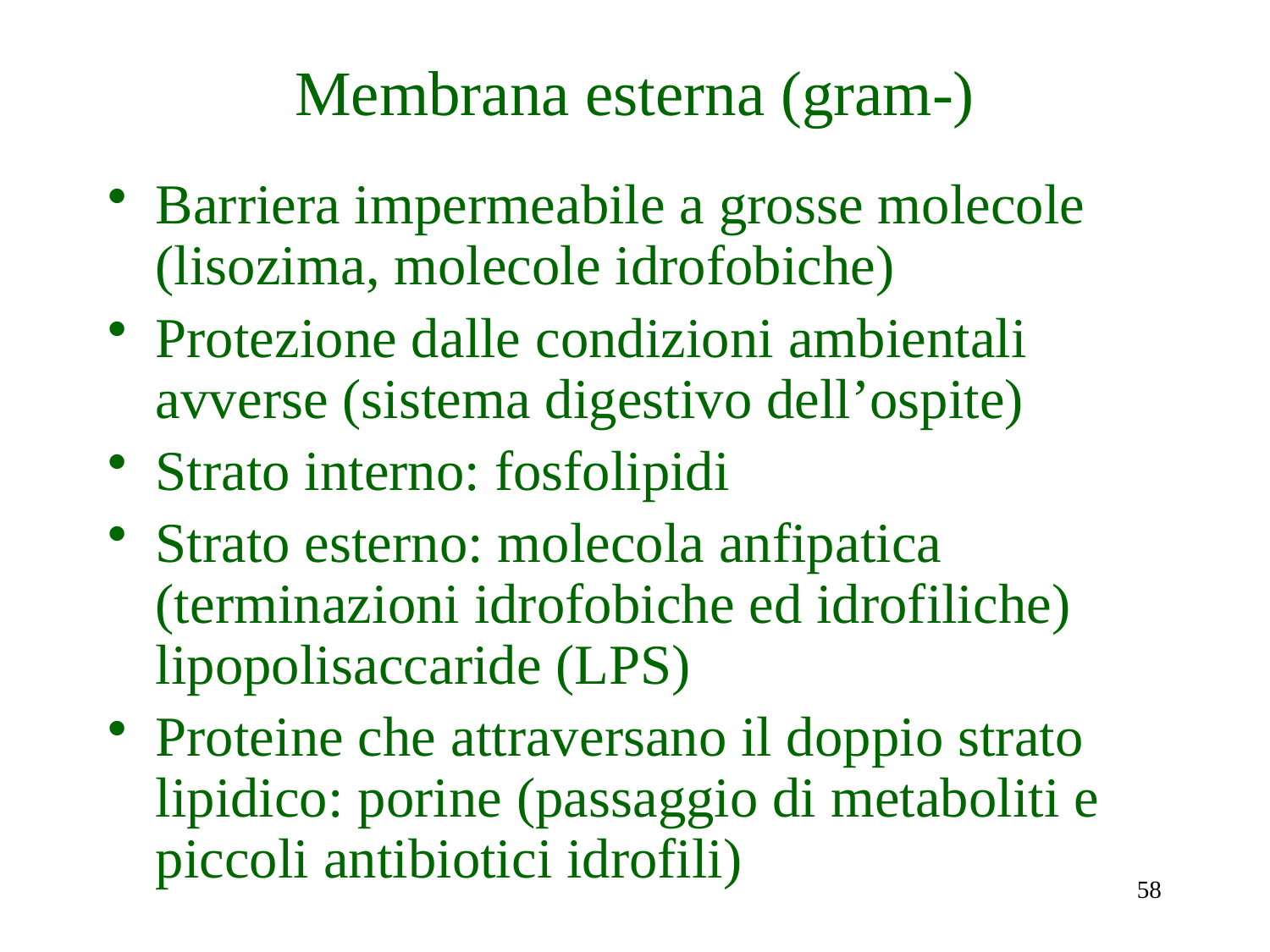

# Membrana esterna (gram-)
Barriera impermeabile a grosse molecole (lisozima, molecole idrofobiche)
Protezione dalle condizioni ambientali avverse (sistema digestivo dell’ospite)
Strato interno: fosfolipidi
Strato esterno: molecola anfipatica (terminazioni idrofobiche ed idrofiliche) lipopolisaccaride (LPS)
Proteine che attraversano il doppio strato lipidico: porine (passaggio di metaboliti e piccoli antibiotici idrofili)

58